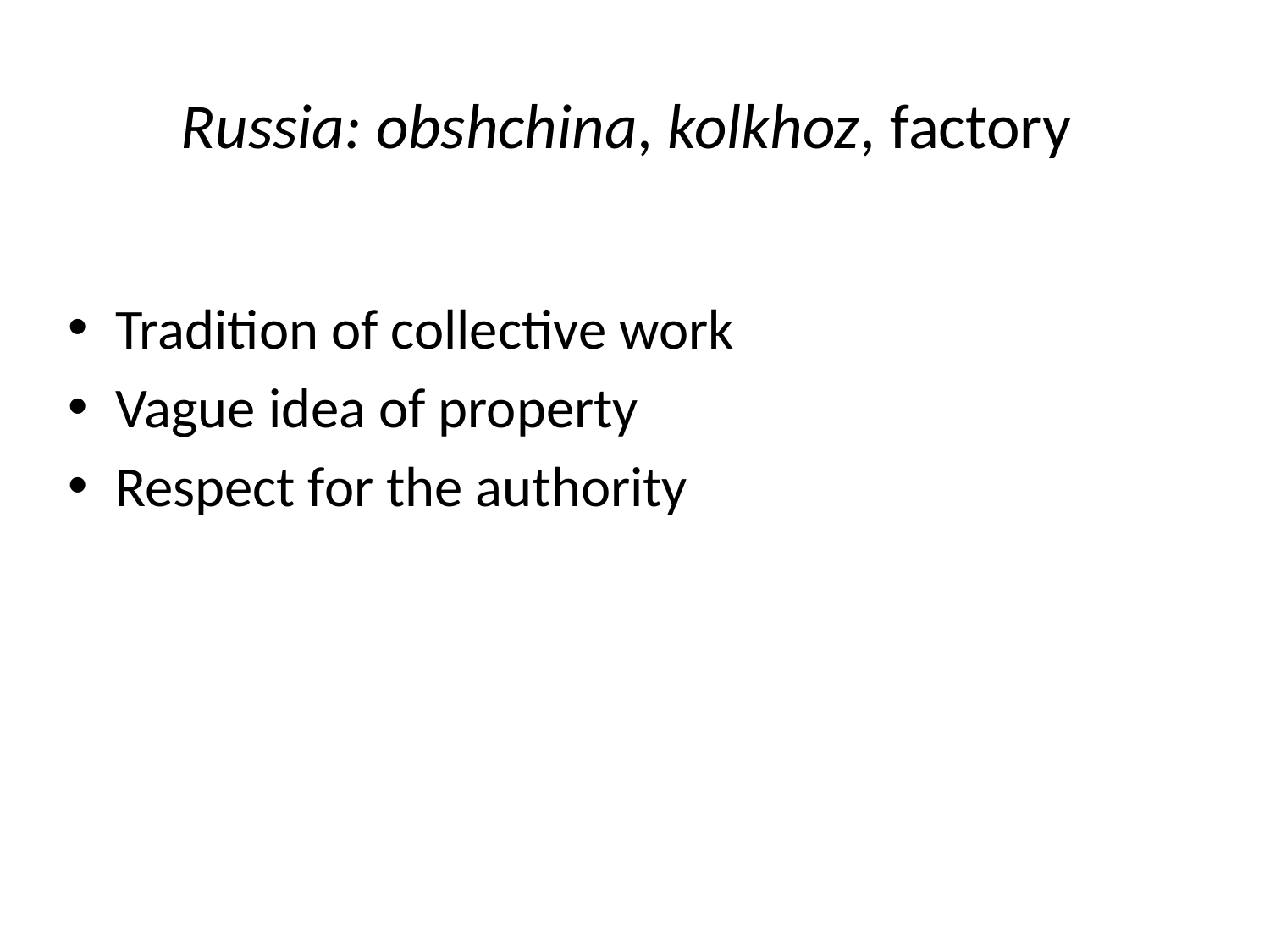

# Russia: obshchina, kolkhoz, factory
Tradition of collective work
Vague idea of property
Respect for the authority